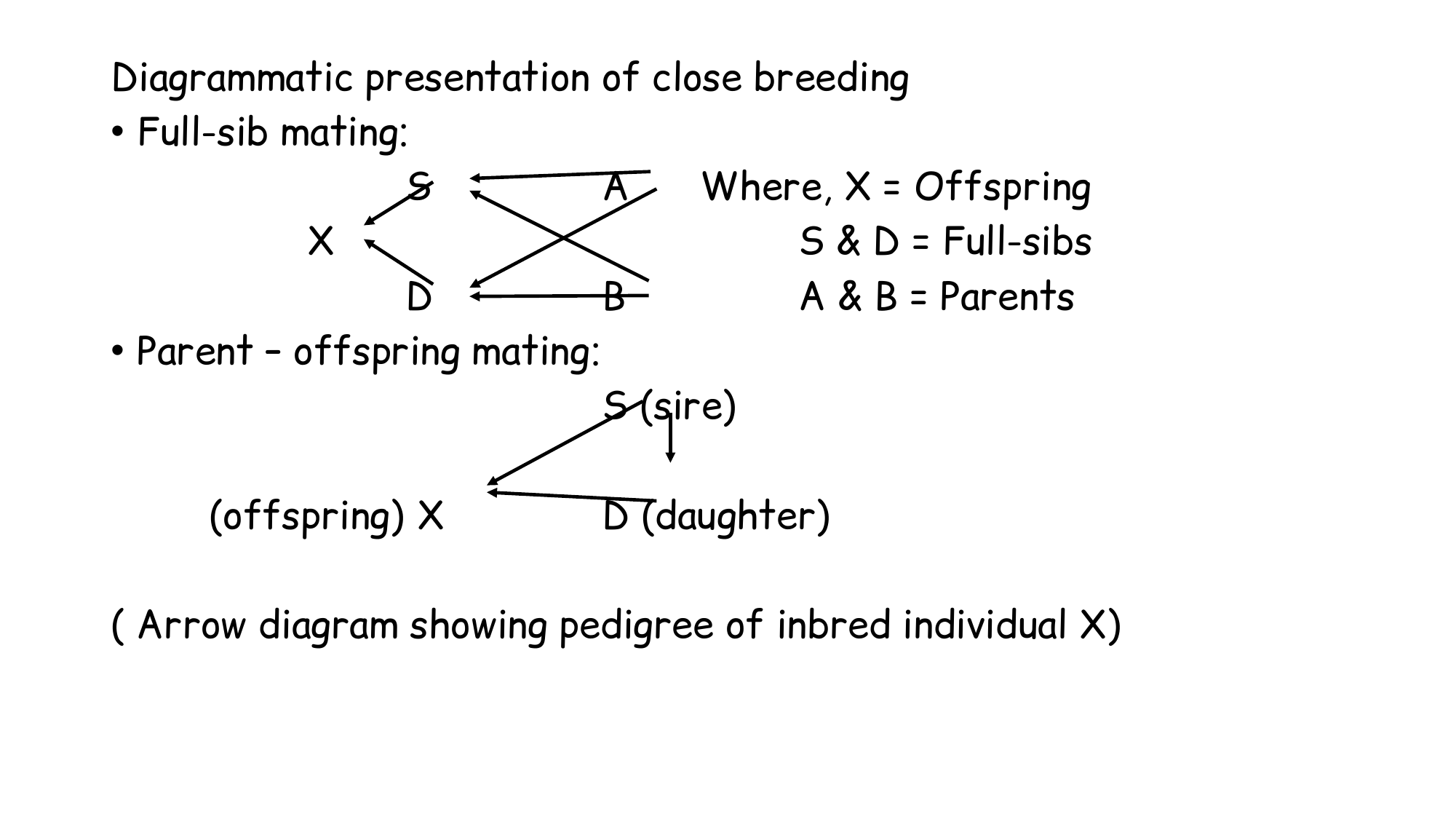

Diagrammatic presentation of close breeding
Full-sib mating:
			S		A	Where, X = Offspring
		X					S & D = Full-sibs
			D		B		A & B = Parents
Parent – offspring mating:
					S (sire)

	(offspring)	 X		D (daughter)

( Arrow diagram showing pedigree of inbred individual X)